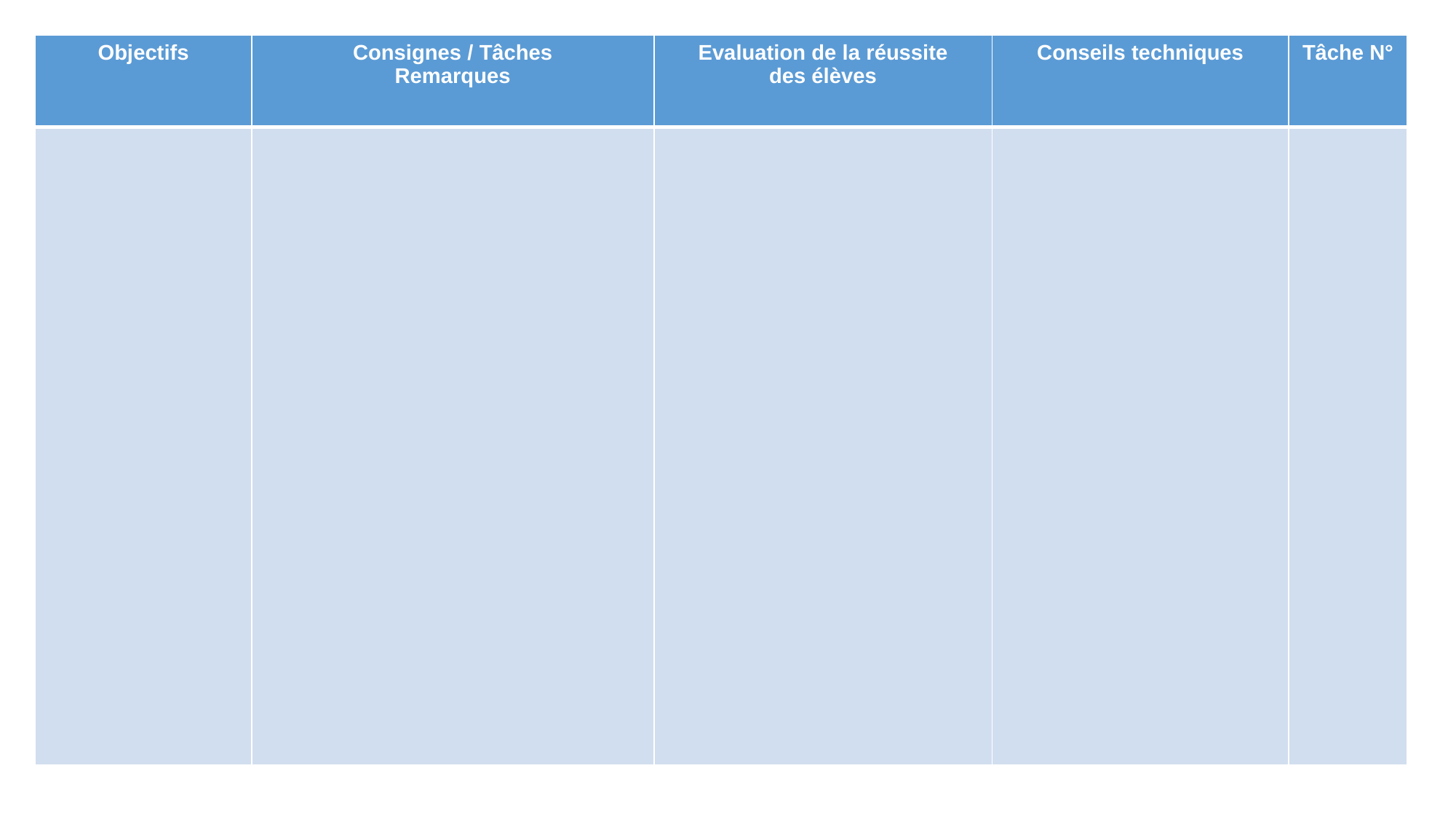

| Objectifs | Consignes / Tâches Remarques | Evaluation de la réussite des élèves | Conseils techniques | Tâche N° |
| --- | --- | --- | --- | --- |
|  |  |  |  |  |